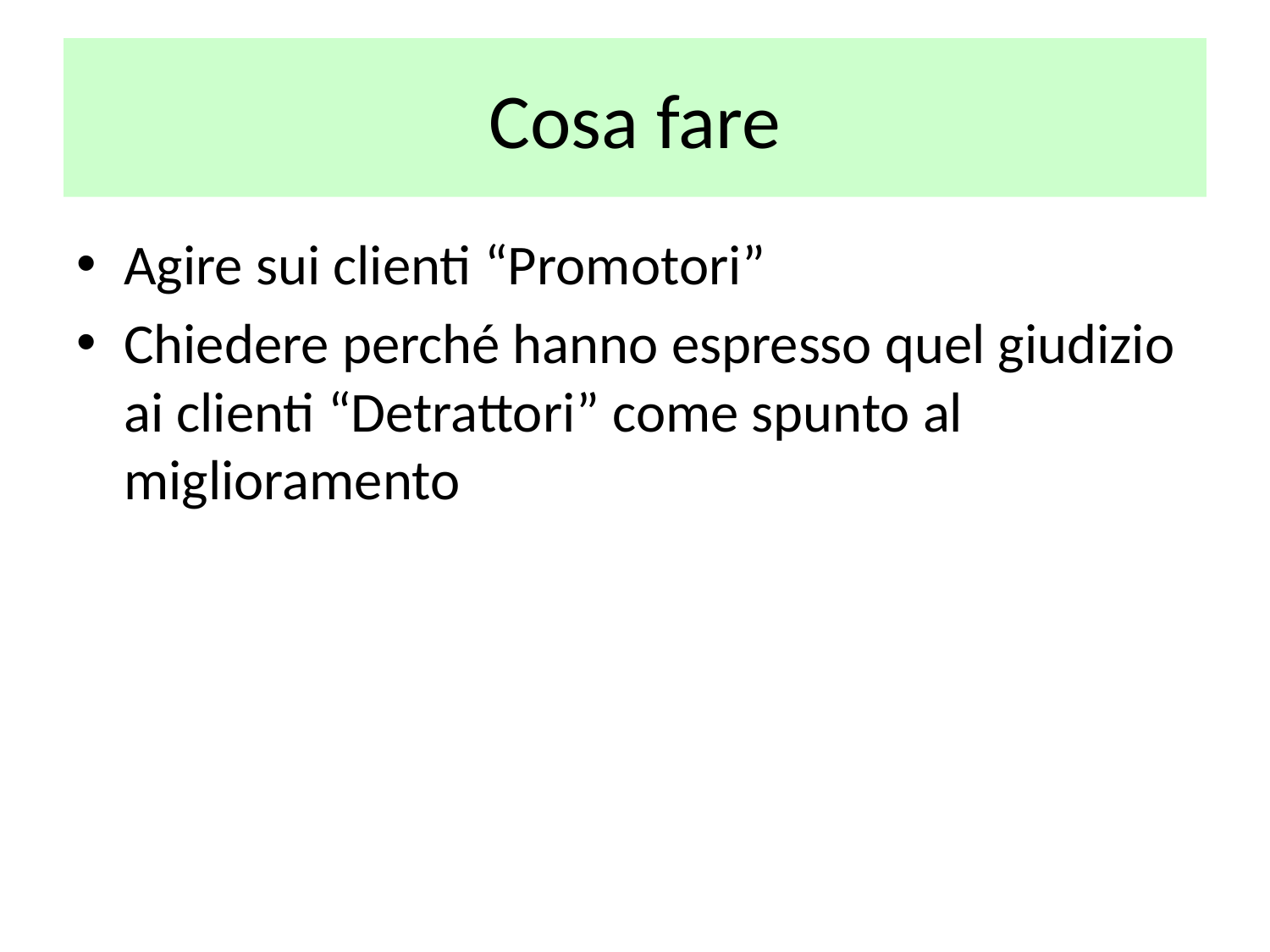

# Cosa fare
Agire sui clienti “Promotori”
Chiedere perché hanno espresso quel giudizio ai clienti “Detrattori” come spunto al miglioramento